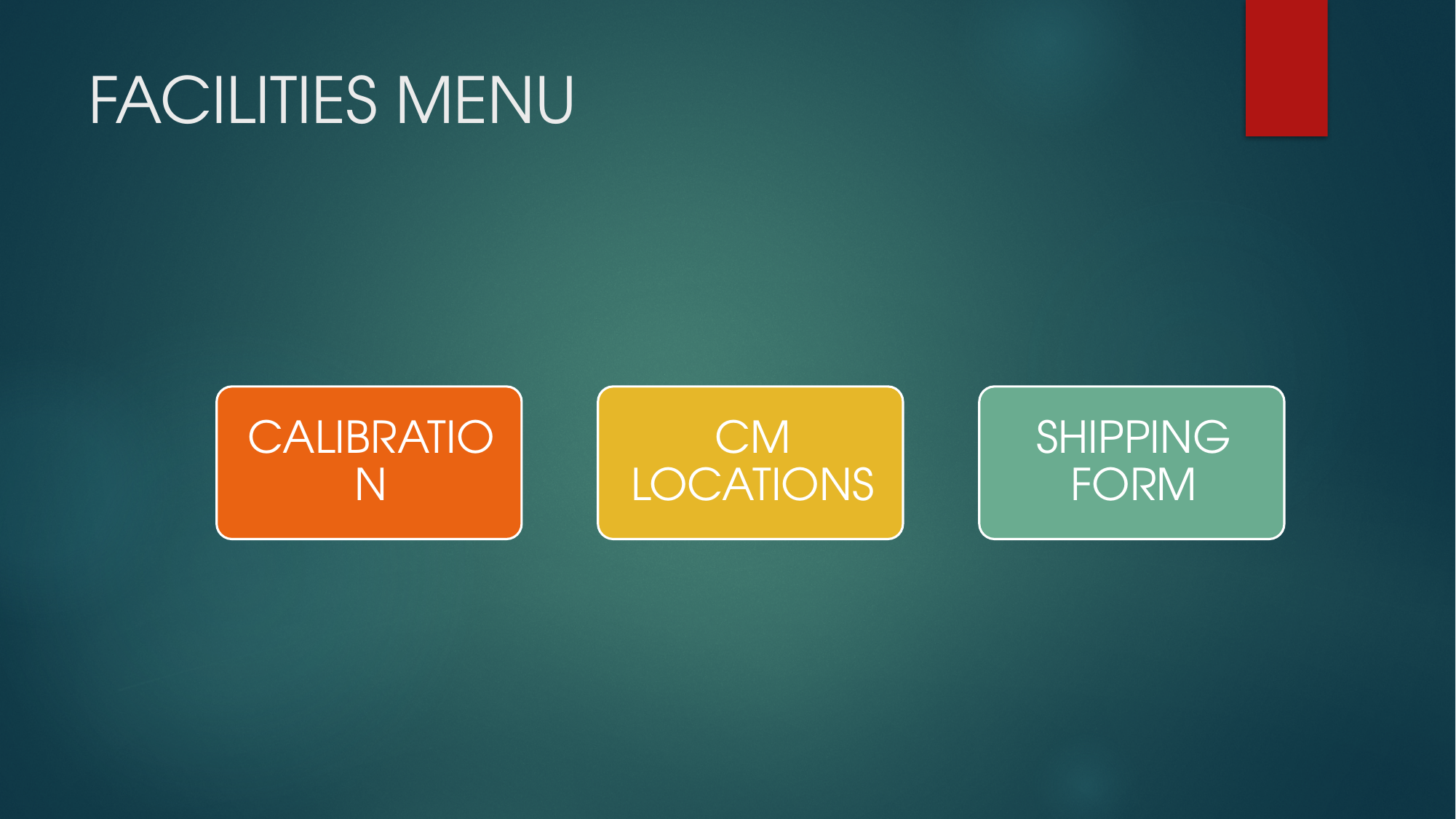

# FACILITIES MENU
CALIBRATION
CM LOCATIONS
SHIPPING FORM